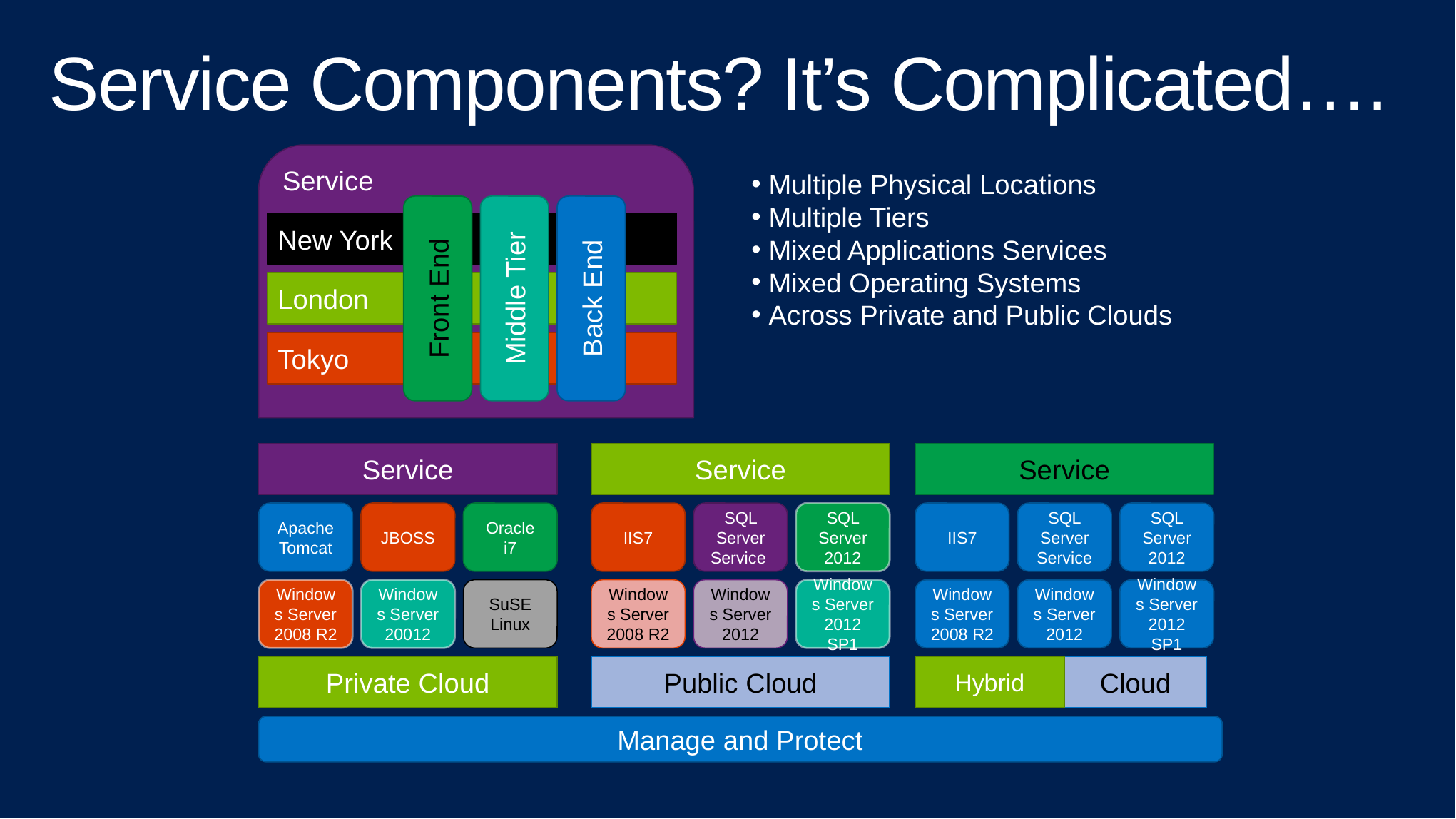

# Service Components? It’s Complicated….
Service
 Multiple Physical Locations
 Multiple Tiers
 Mixed Applications Services
 Mixed Operating Systems
 Across Private and Public Clouds
Front End
Middle Tier
Back End
New York
London
Tokyo
Service
Service
Service
Apache Tomcat
JBOSS
Oracle i7
IIS7
SQL Server 2012
IIS7
SQL Server Service
SQL Server 2012
SQL Server Service
Windows Server 2008 R2
Windows Server 20012
SuSE Linux
Windows Server 2008 R2
Windows Server 2012
Windows Server 2012 SP1
Windows Server 2008 R2
Windows Server 2012
Windows Server 2012 SP1
Hybrid
Cloud
Private Cloud
Public Cloud
Manage and Protect